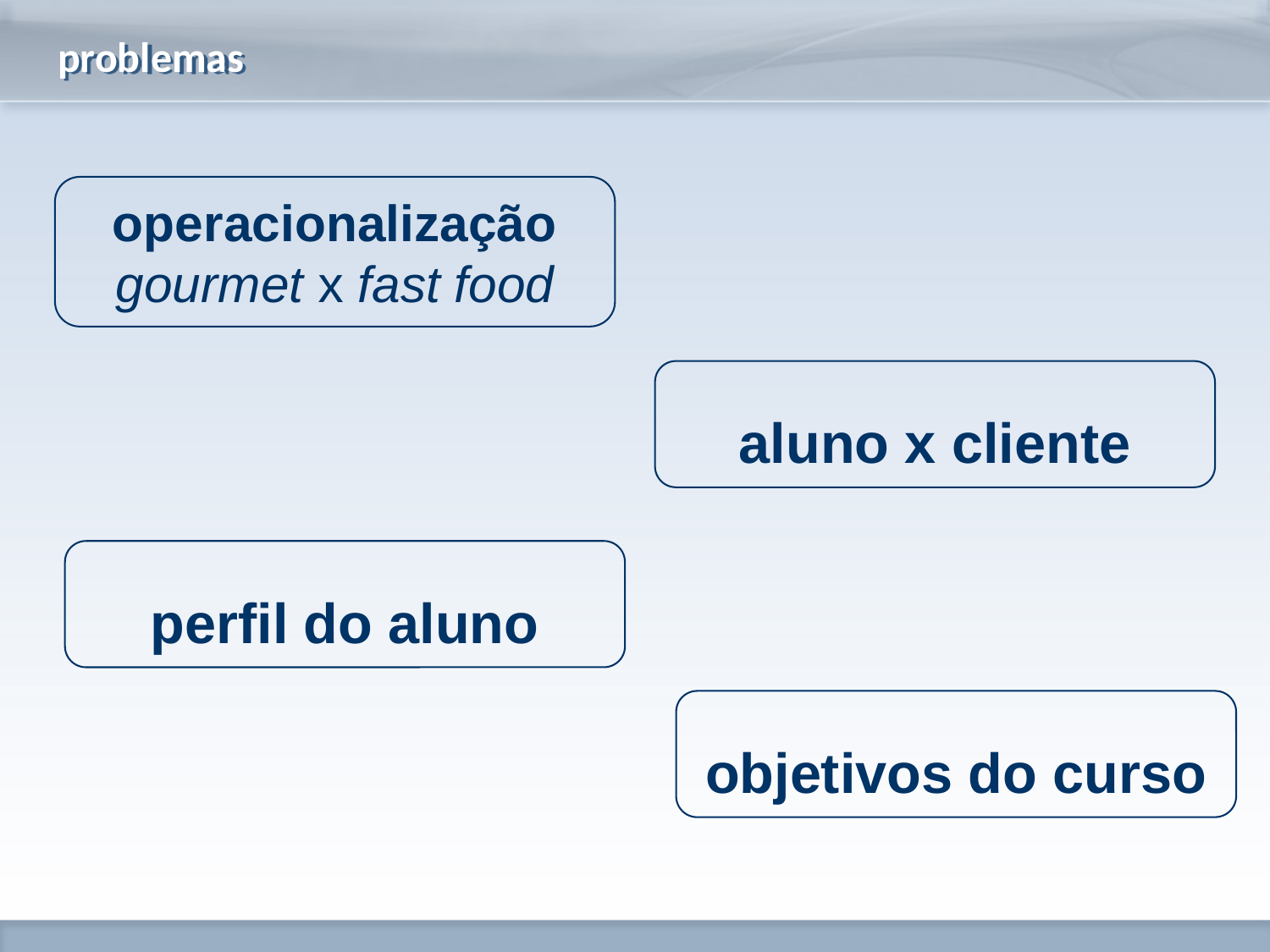

# problemas
operacionalização
gourmet x fast food
aluno x cliente
perfil do aluno
objetivos do curso